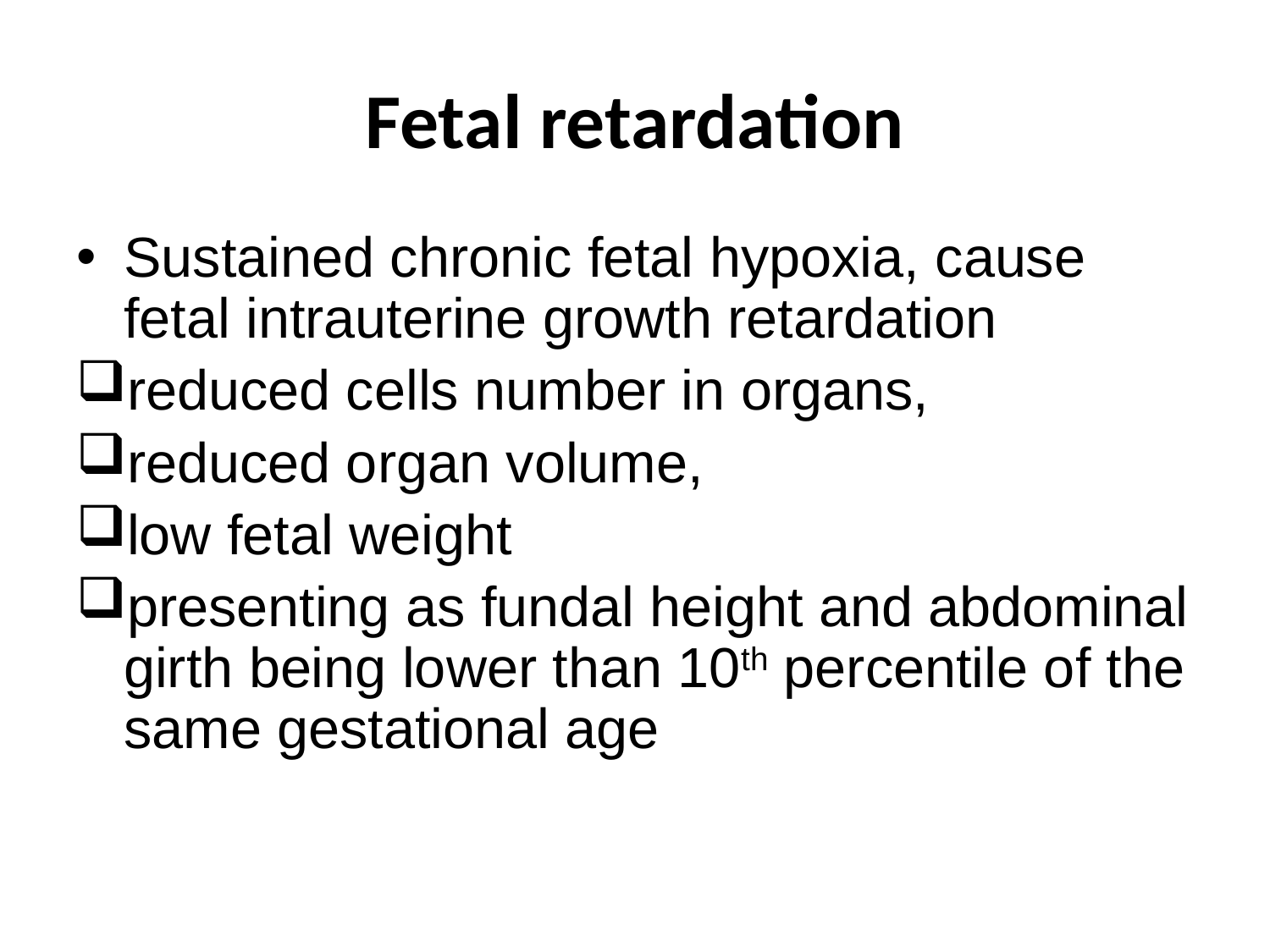

# Fetal retardation
Sustained chronic fetal hypoxia, cause fetal intrauterine growth retardation
reduced cells number in organs,
reduced organ volume,
low fetal weight
presenting as fundal height and abdominal girth being lower than 10th percentile of the same gestational age